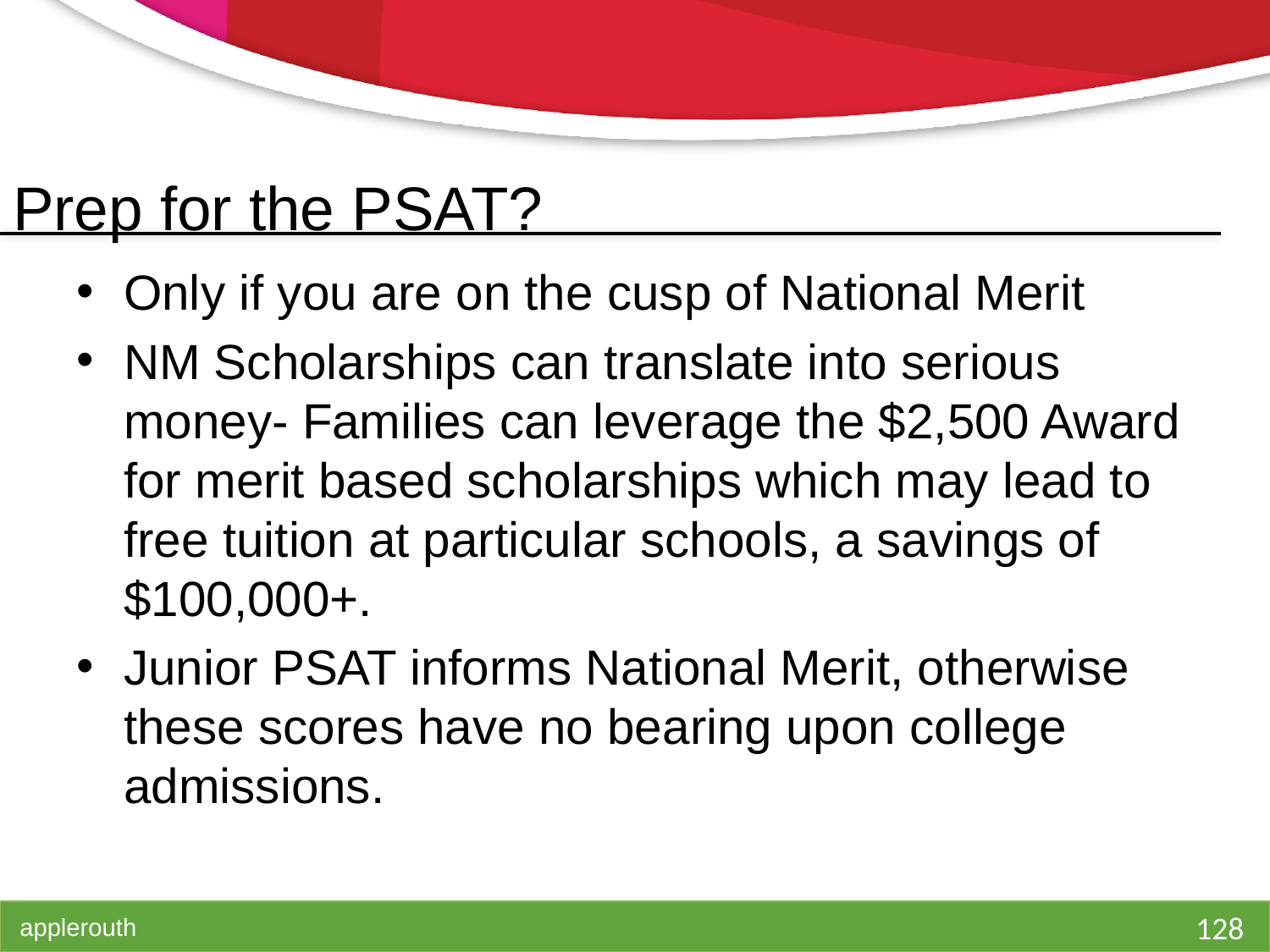

# Prep for the PSAT?
Only if you are on the cusp of National Merit
NM Scholarships can translate into serious money- Families can leverage the $2,500 Award for merit based scholarships which may lead to free tuition at particular schools, a savings of $100,000+.
Junior PSAT informs National Merit, otherwise these scores have no bearing upon college admissions.